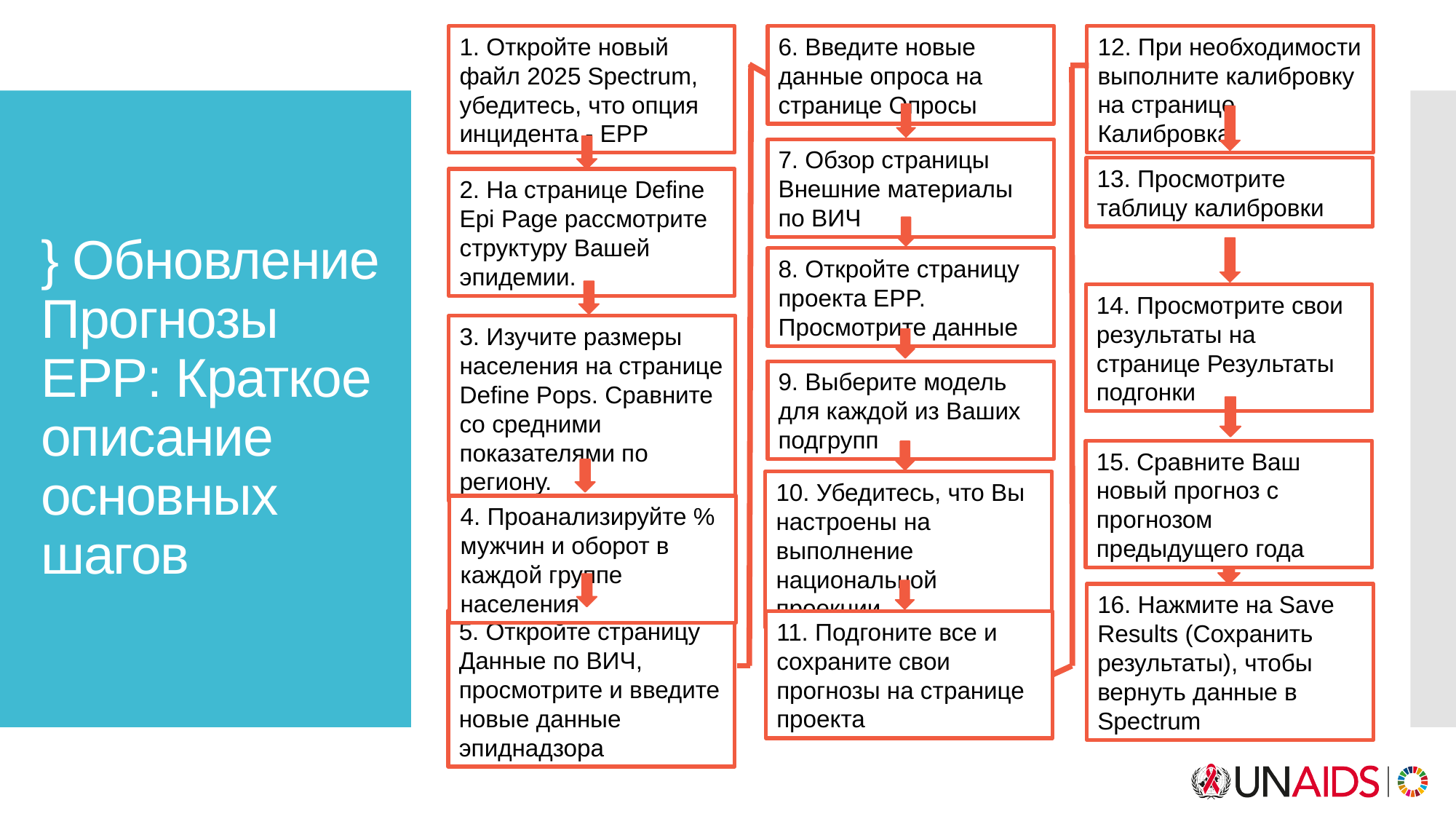

12. При необходимости выполните калибровку на странице Калибровка
6. Введите новые данные опроса на странице Опросы
1. Откройте новый файл 2025 Spectrum, убедитесь, что опция инцидента - EPP

7. Обзор страницы Внешние материалы по ВИЧ
13. Просмотрите таблицу калибровки
2. На странице Define Epi Page рассмотрите структуру Вашей эпидемии.

8. Откройте страницу проекта EPP. Просмотрите данные

14. Просмотрите свои результаты на странице Результаты подгонки
3. Изучите размеры населения на странице Define Pops. Сравните со средними показателями по региону.

9. Выберите модель для каждой из Ваших подгрупп

15. Сравните Ваш новый прогноз с прогнозом предыдущего года

10. Убедитесь, что Вы настроены на выполнение национальной проекции
4. Проанализируйте % мужчин и оборот в каждой группе населения

16. Нажмите на Save Results (Сохранить результаты), чтобы вернуть данные в Spectrum
5. Откройте страницу Данные по ВИЧ, просмотрите и введите новые данные эпиднадзора
11. Подгоните все и сохраните свои прогнозы на странице проекта
# } Обновление Прогнозы EPP: Краткое описание основных шагов